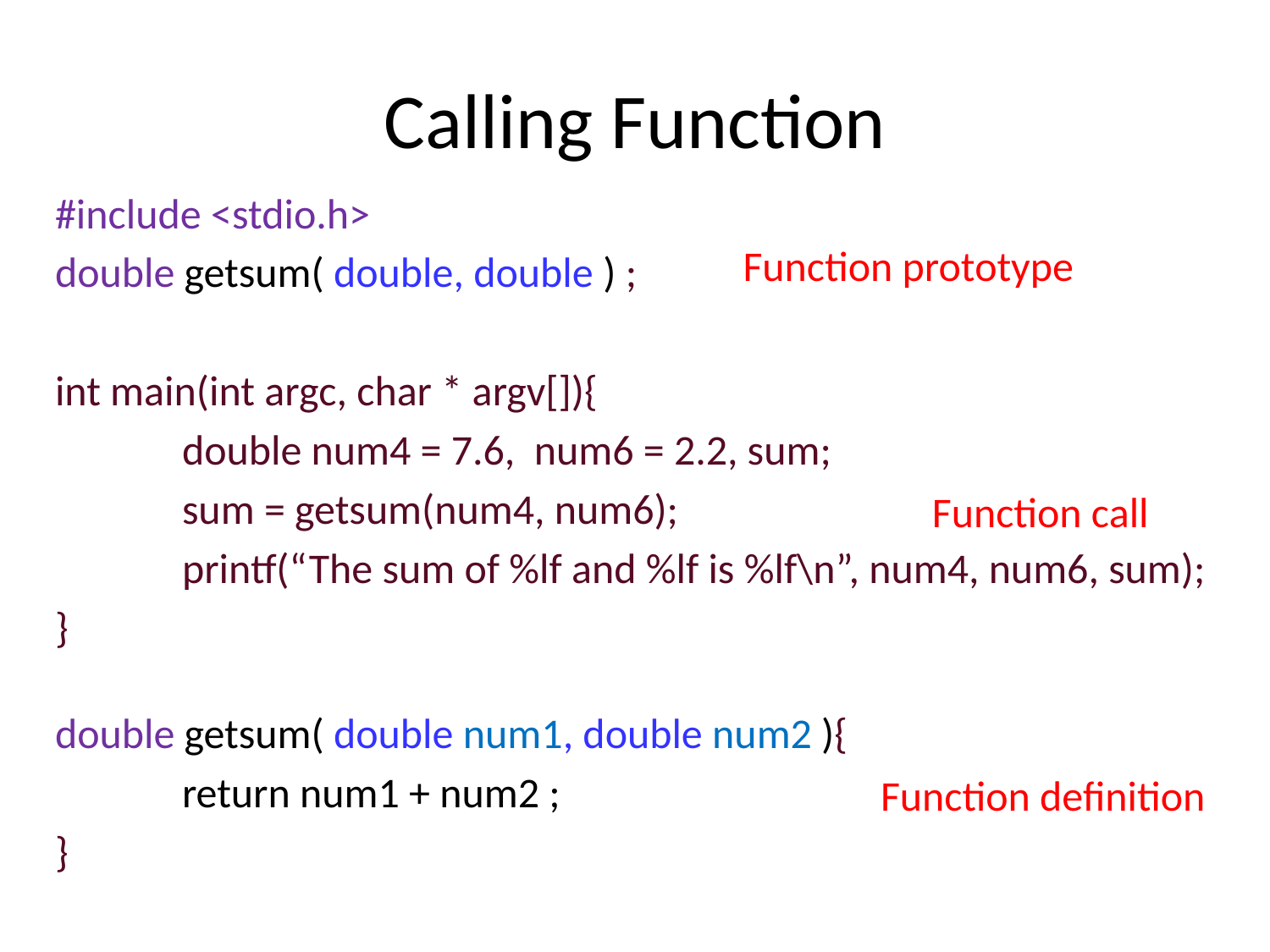

# Calling Function
#include <stdio.h>
double getsum( double, double ) ;

int main(int argc, char * argv[]){
	double num4 = 7.6,  num6 = 2.2, sum;
	sum = getsum(num4, num6);
	printf(“The sum of %lf and %lf is %lf\n”, num4, num6, sum);
}
Function prototype
Function call
double getsum( double num1, double num2 ){
	return num1 + num2 ;
}
Function definition